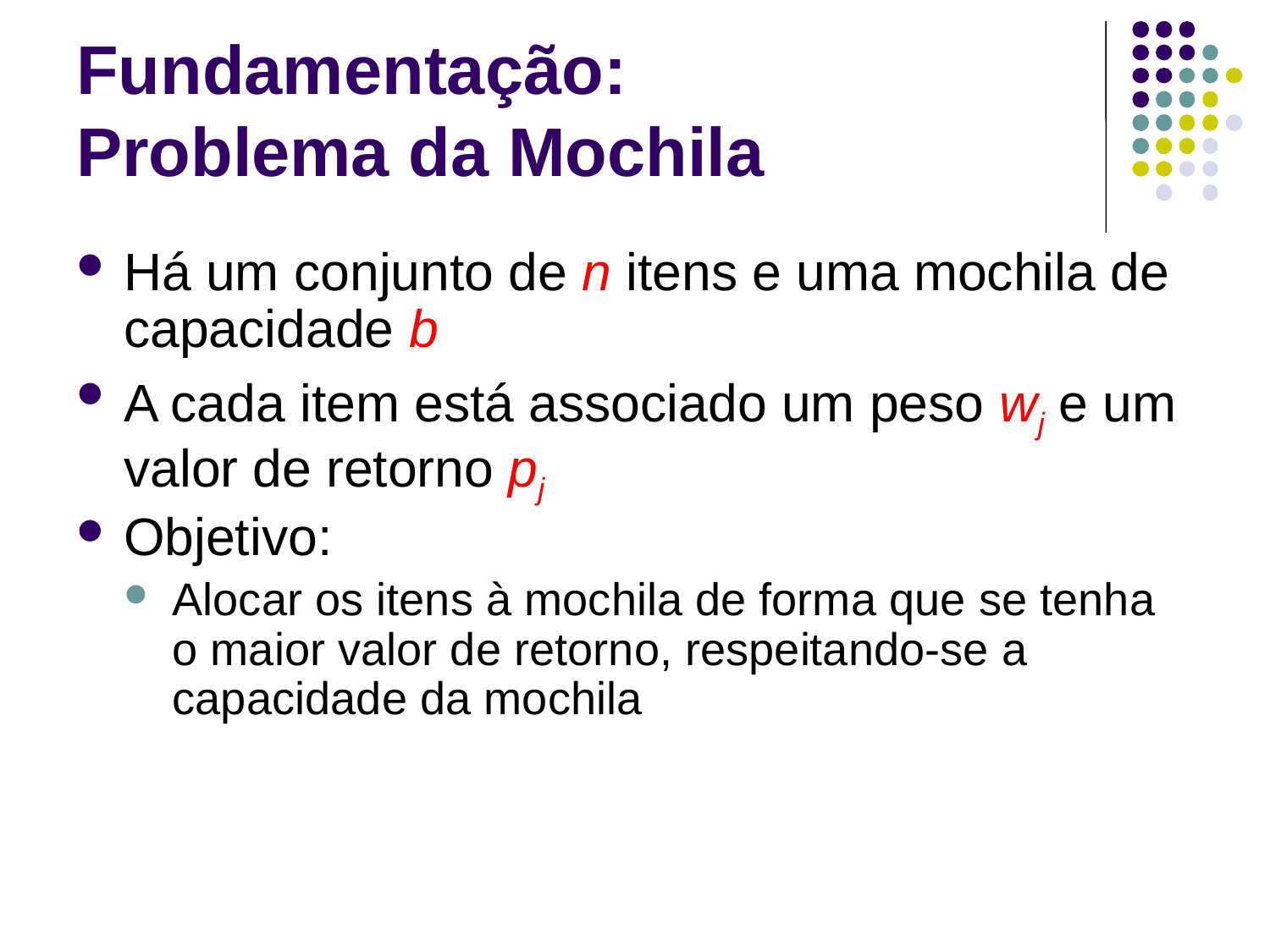

# Fundamentação: Problema da Mochila
Há um conjunto de n itens e uma mochila de capacidade b
A cada item está associado um peso wj e um valor de retorno pj
Objetivo:
Alocar os itens à mochila de forma que se tenha o maior valor de retorno, respeitando-se a capacidade da mochila